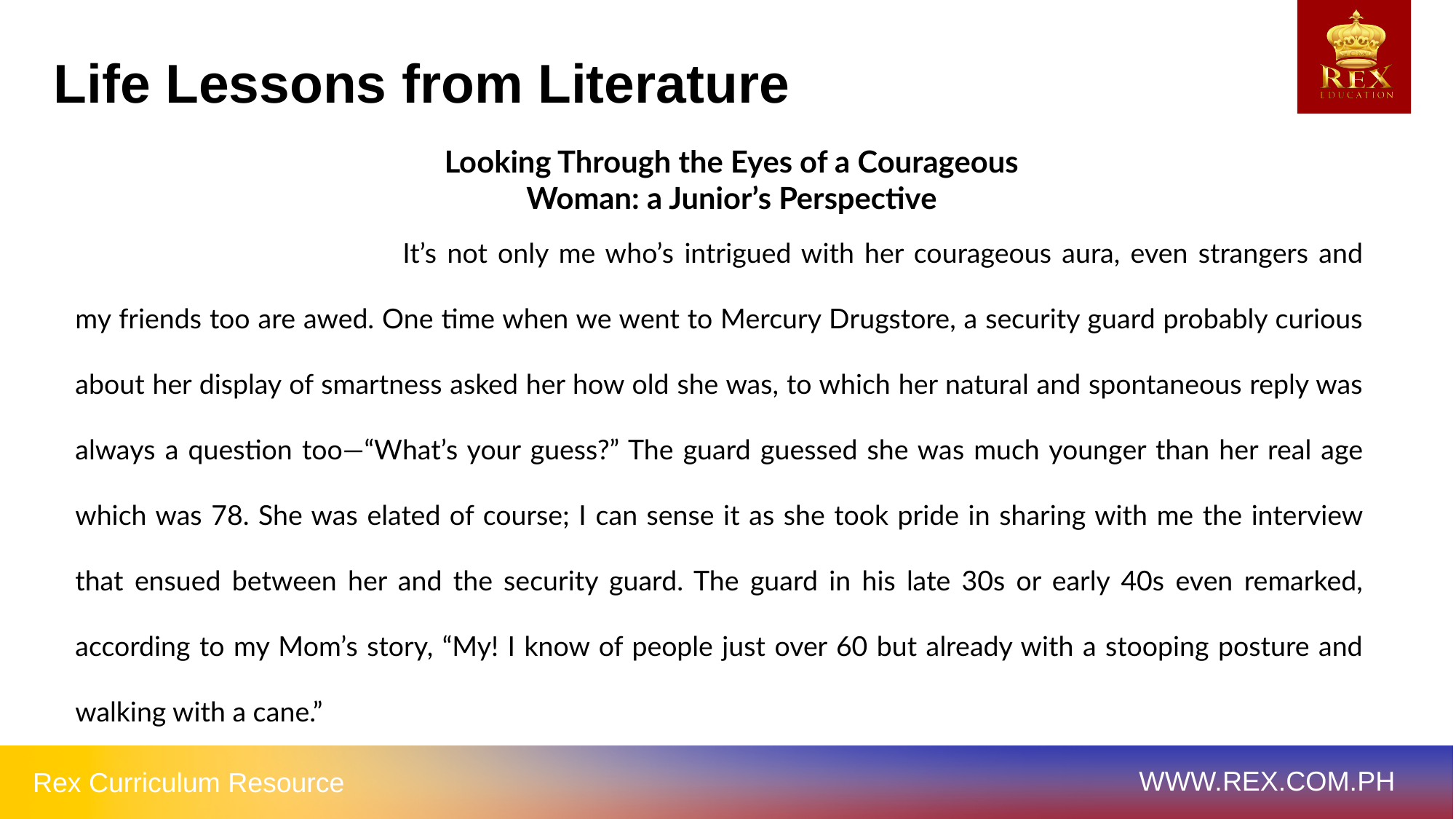

Life Lessons from Literature
Looking Through the Eyes of a Courageous
Woman: a Junior’s Perspective
			It’s not only me who’s intrigued with her courageous aura, even strangers and my friends too are awed. One time when we went to Mercury Drugstore, a security guard probably curious about her display of smartness asked her how old she was, to which her natural and spontaneous reply was always a question too—“What’s your guess?” The guard guessed she was much younger than her real age which was 78. She was elated of course; I can sense it as she took pride in sharing with me the interview that ensued between her and the security guard. The guard in his late 30s or early 40s even remarked, according to my Mom’s story, “My! I know of people just over 60 but already with a stooping posture and walking with a cane.”